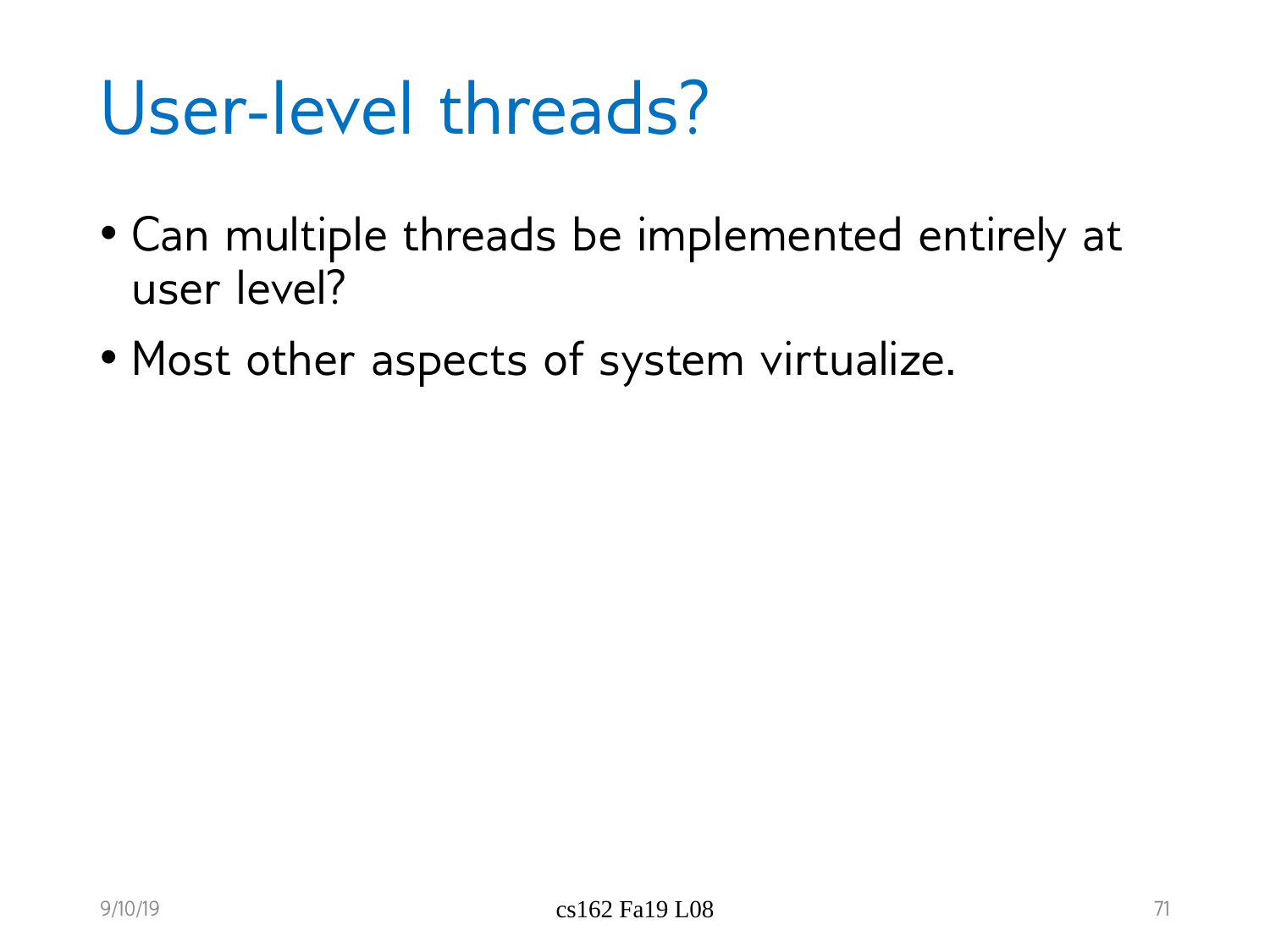

# User-level threads?
Can multiple threads be implemented entirely at user level?
Most other aspects of system virtualize.
9/10/19
cs162 Fa19 L08
71